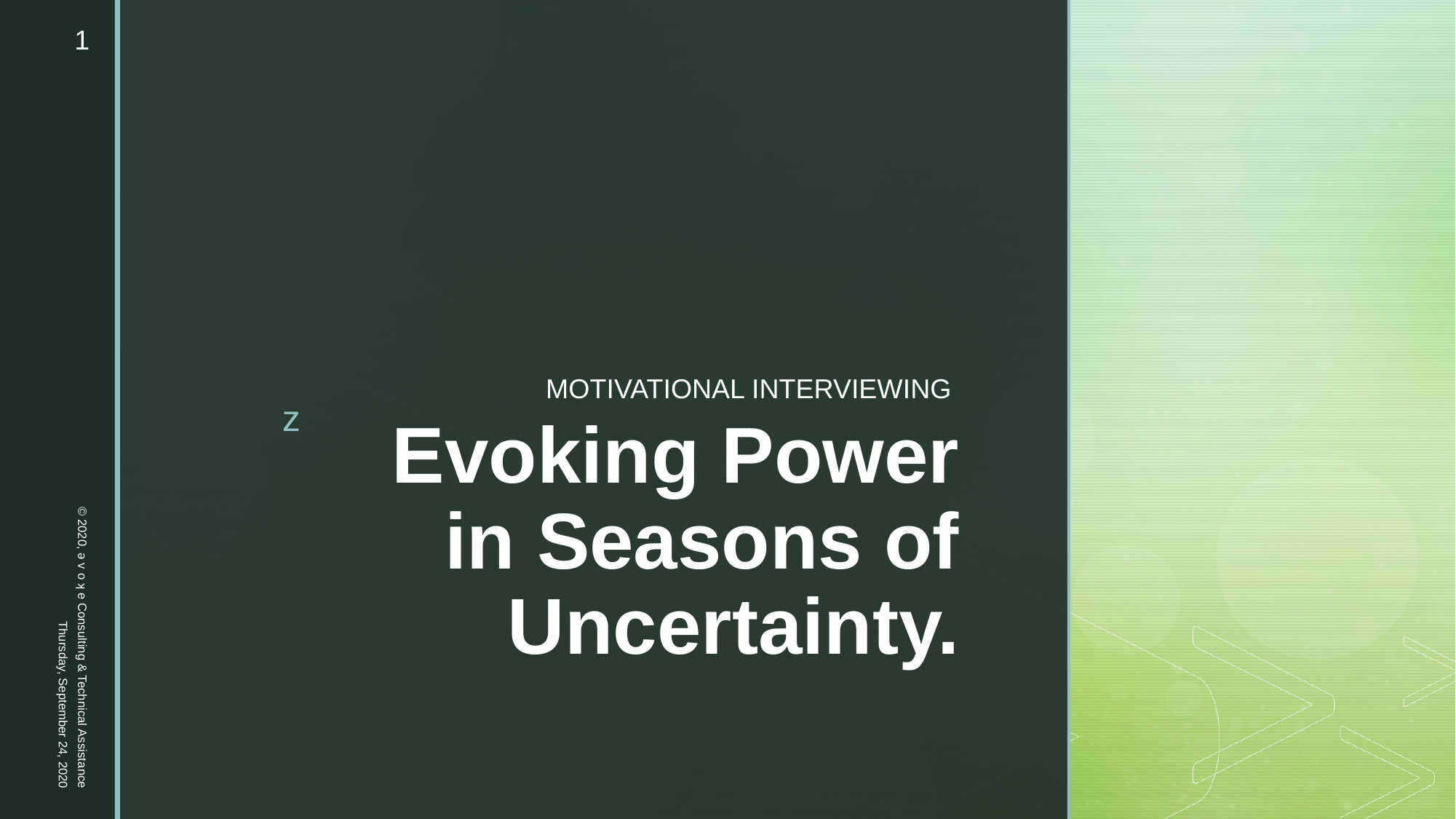

1
MOTIVATIONAL INTERVIEWING
# Evoking Power in Seasons of Uncertainty.
© 2020, ǝ v o ʞ e Consulting & Technical Assistance
Thursday, September 24, 2020